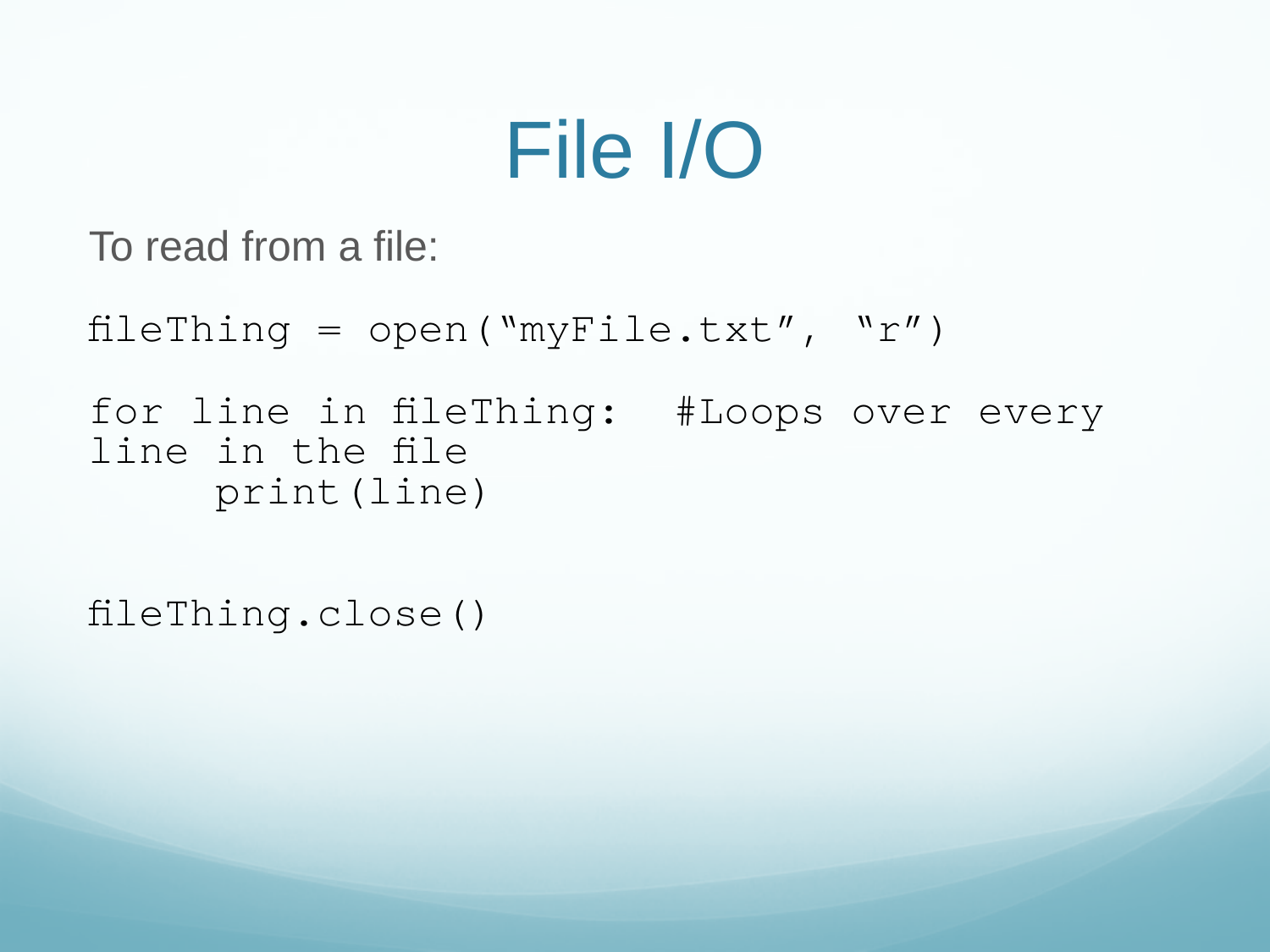

File I/O
To read from a file:

fileThing = open(“myFile.txt”, “r”)

for line in fileThing:  #Loops over every line in the file
	print(line)

fileThing.close()